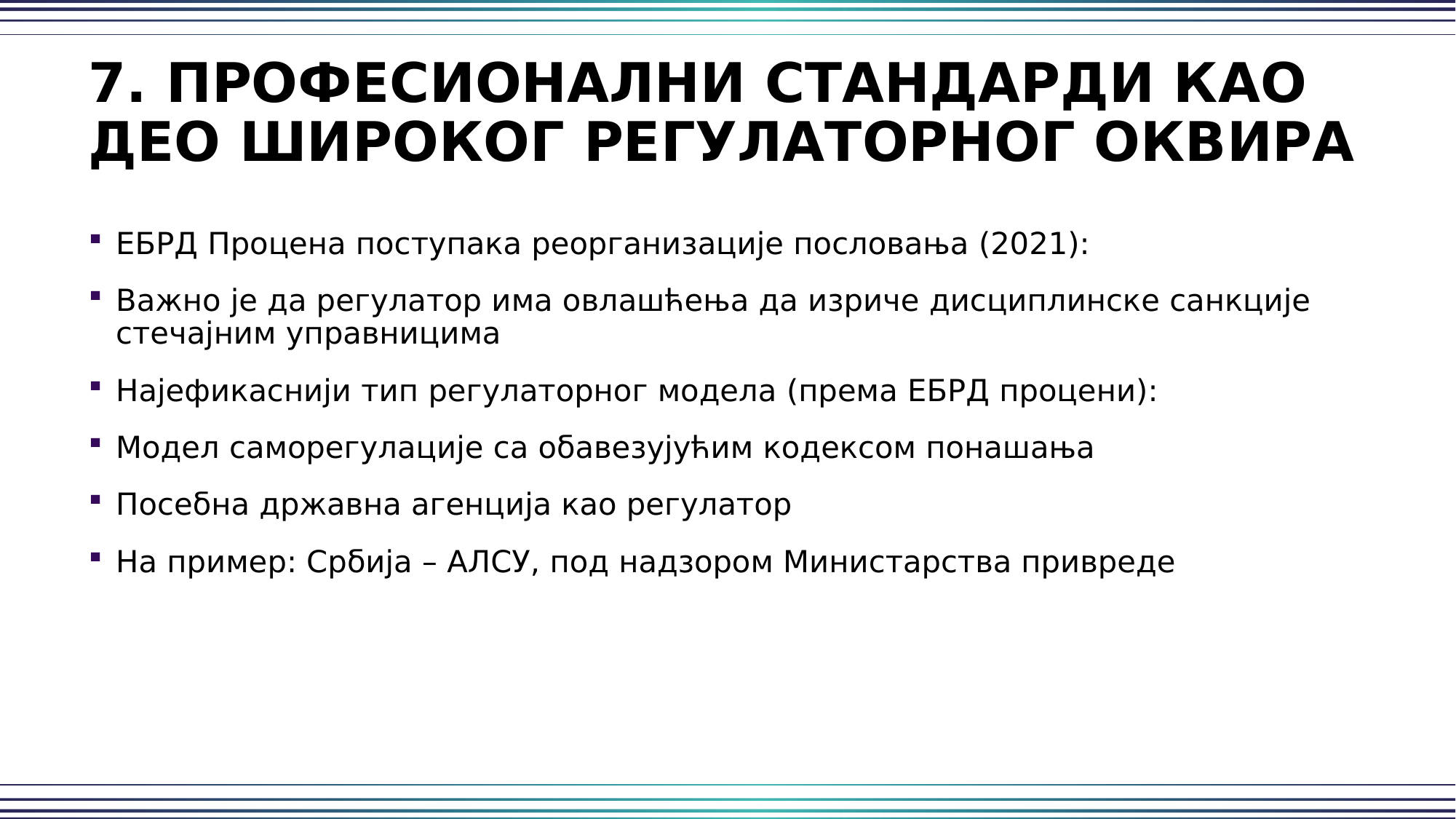

7. ПРОФЕСИОНАЛНИ СТАНДАРДИ КАО ДЕО ШИРОКОГ РЕГУЛАТОРНОГ ОКВИРА

ЕБРД Процена поступака реорганизације пословања (2021):
Важно је да регулатор има овлашћења да изриче дисциплинске санкције стечајним управницима
Најефикаснији тип регулаторног модела (према ЕБРД процени):
Модел саморегулације са обавезујућим кодексом понашања
Посебна државна агенција као регулатор
На пример: Србија – АЛСУ, под надзором Министарства привреде